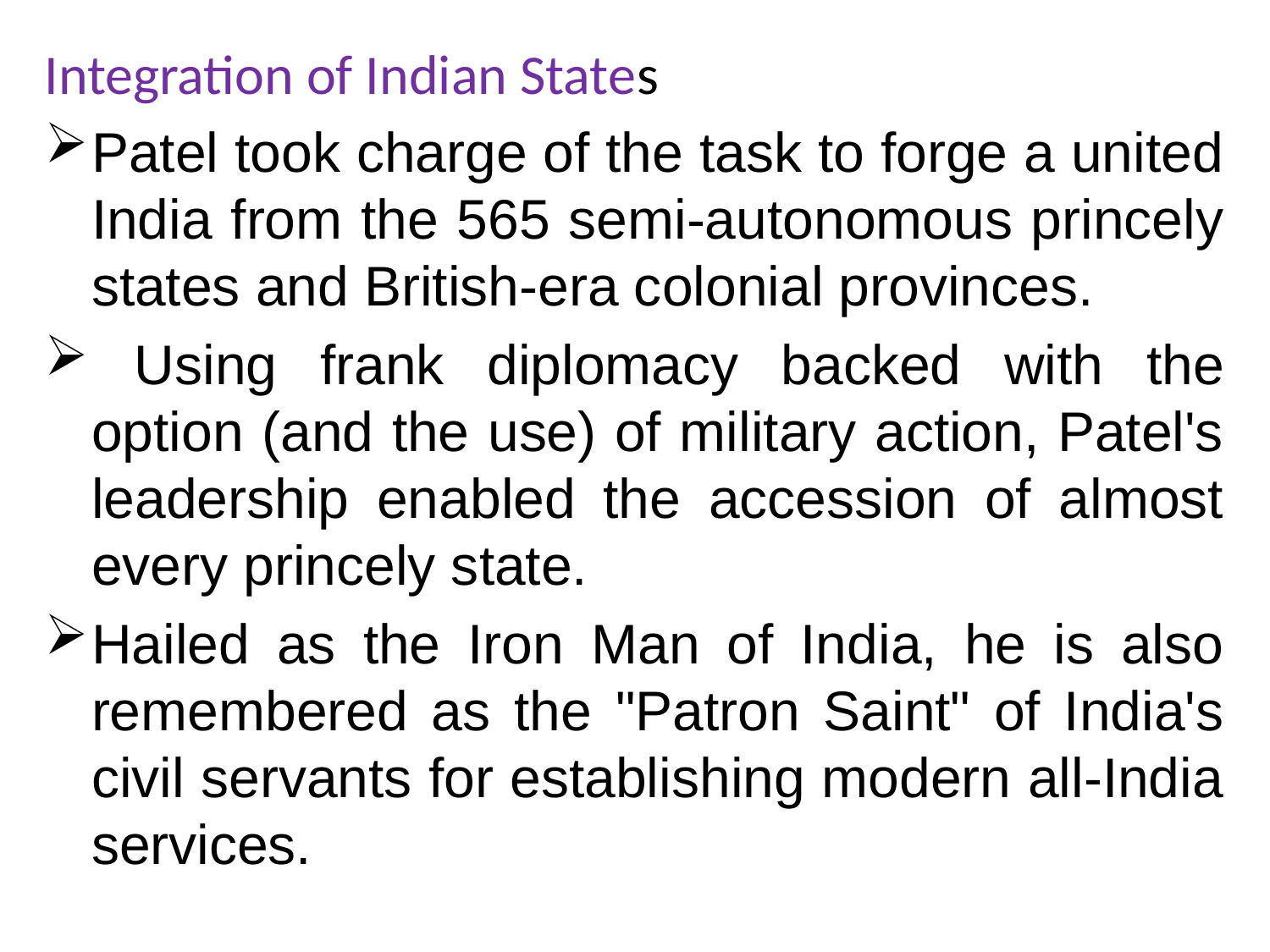

Integration of Indian States
Patel took charge of the task to forge a united India from the 565 semi-autonomous princely states and British-era colonial provinces.
 Using frank diplomacy backed with the option (and the use) of military action, Patel's leadership enabled the accession of almost every princely state.
Hailed as the Iron Man of India, he is also remembered as the "Patron Saint" of India's civil servants for establishing modern all-India services.